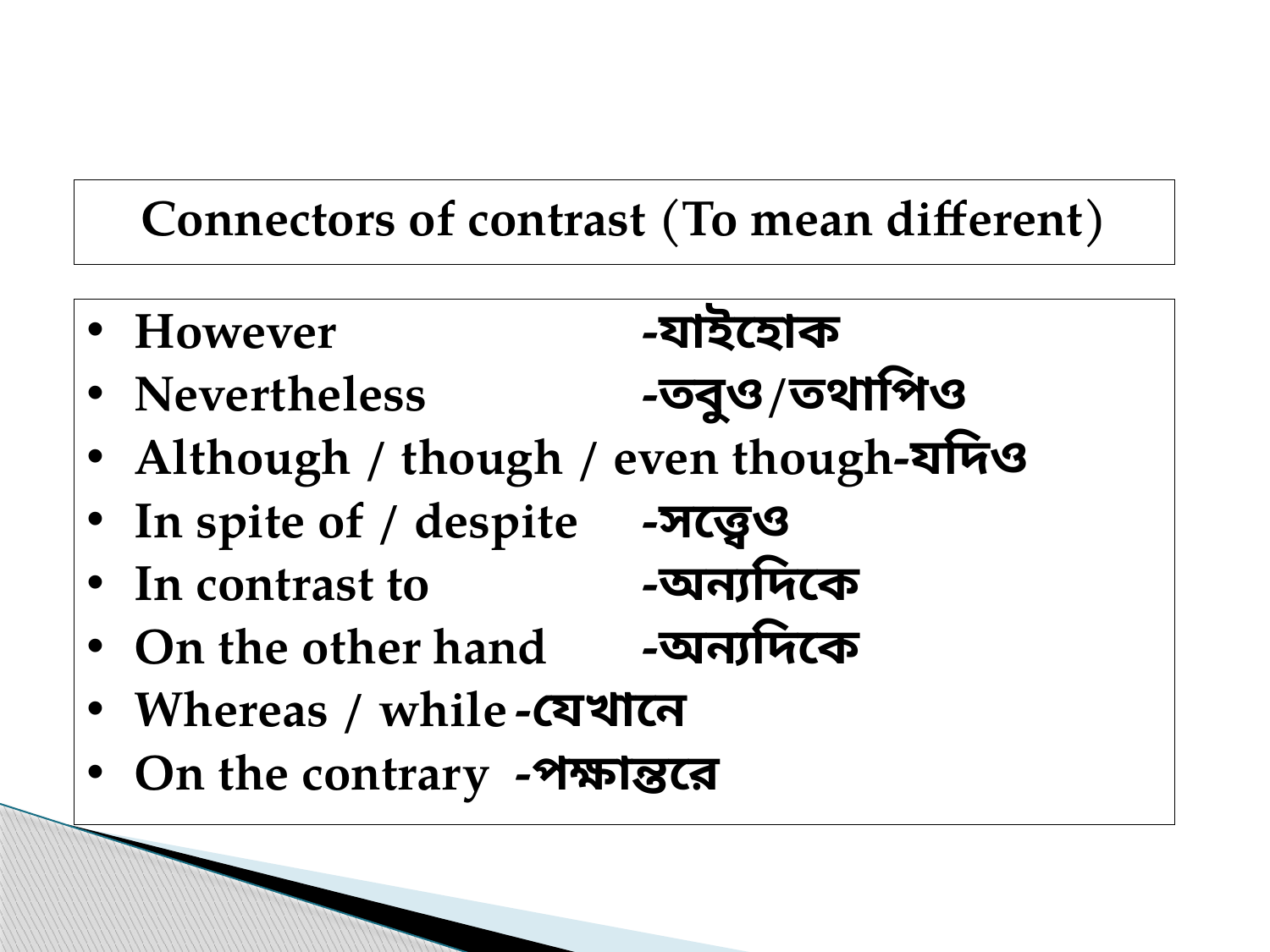

Connectors of contrast (To mean different)
However			-যাইহোক
Nevertheless		-তবুও/তথাপিও
Although / though / even though-যদিও
In spite of / despite	-সত্ত্বেও
In contrast to		-অন্যদিকে
On the other hand	-অন্যদিকে
Whereas / while	-যেখানে
On the contrary	-পক্ষান্তরে